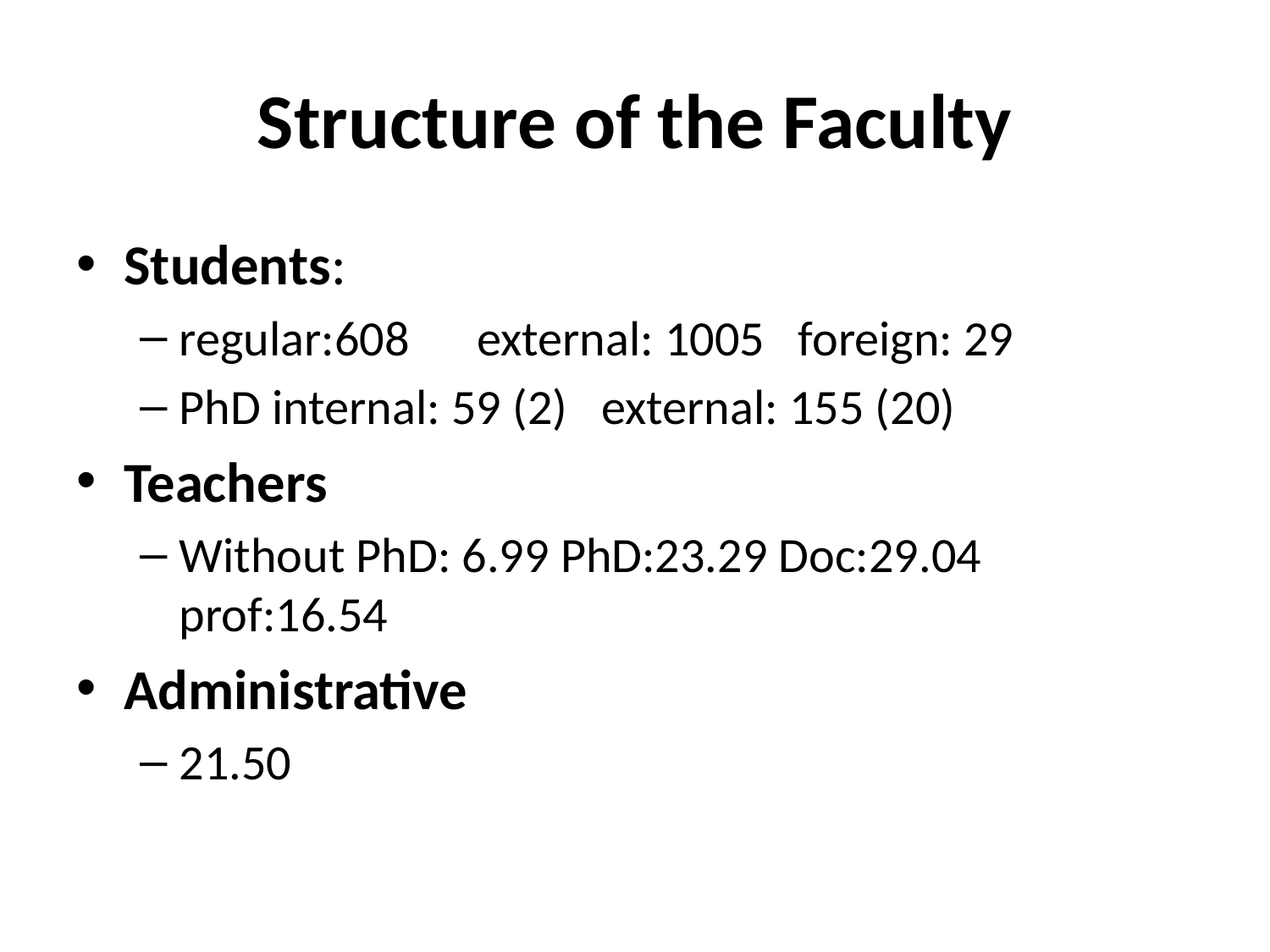

# Structure of the Faculty
Students:
regular:608      external: 1005   foreign: 29
PhD internal: 59 (2)   external: 155 (20)
Teachers
Without PhD: 6.99 PhD:23.29 Doc:29.04  prof:16.54
Administrative
21.50